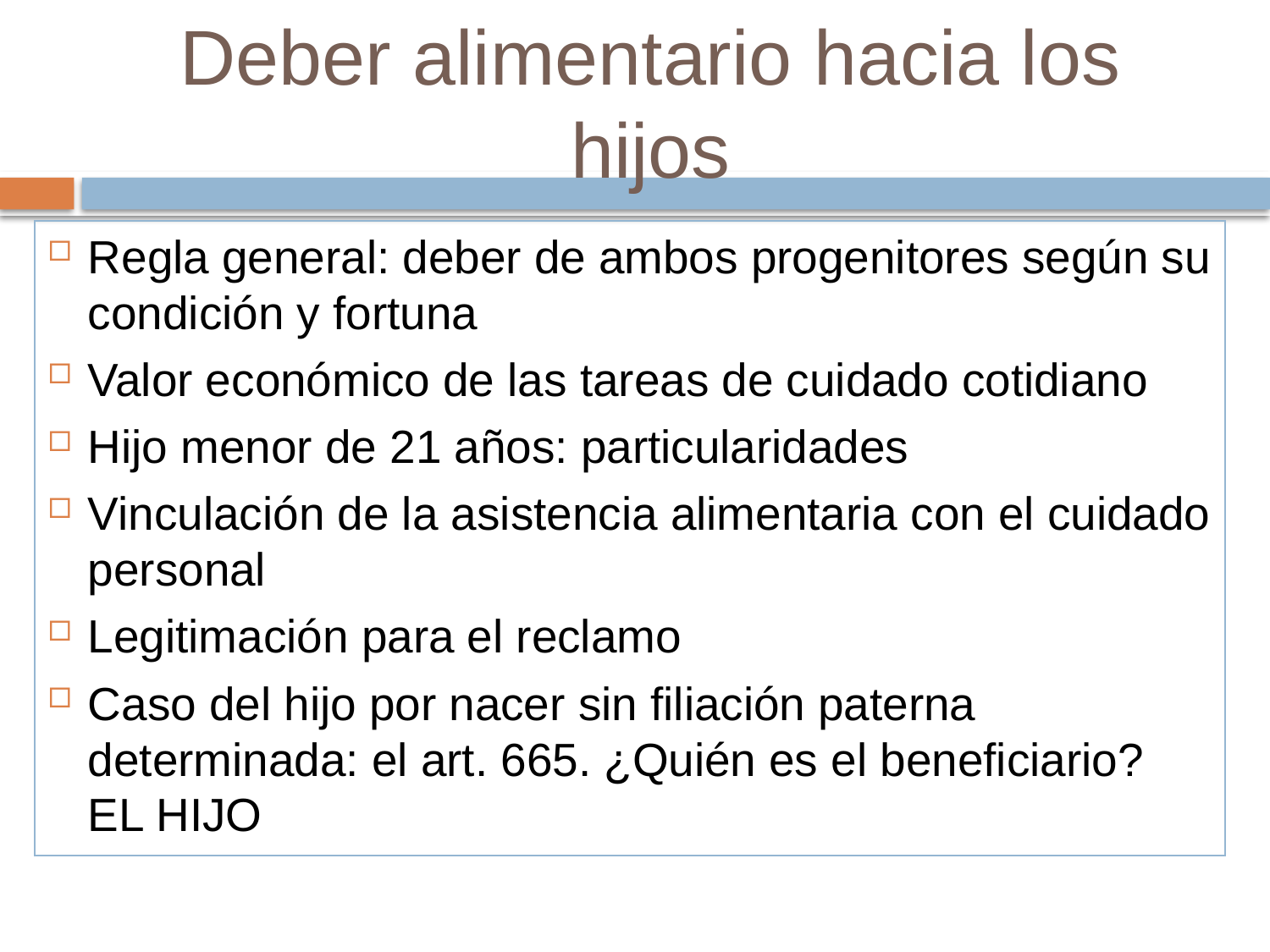

# Deber alimentario hacia los hijos
Regla general: deber de ambos progenitores según su condición y fortuna
Valor económico de las tareas de cuidado cotidiano
Hijo menor de 21 años: particularidades
Vinculación de la asistencia alimentaria con el cuidado personal
Legitimación para el reclamo
Caso del hijo por nacer sin filiación paterna determinada: el art. 665. ¿Quién es el beneficiario? EL HIJO